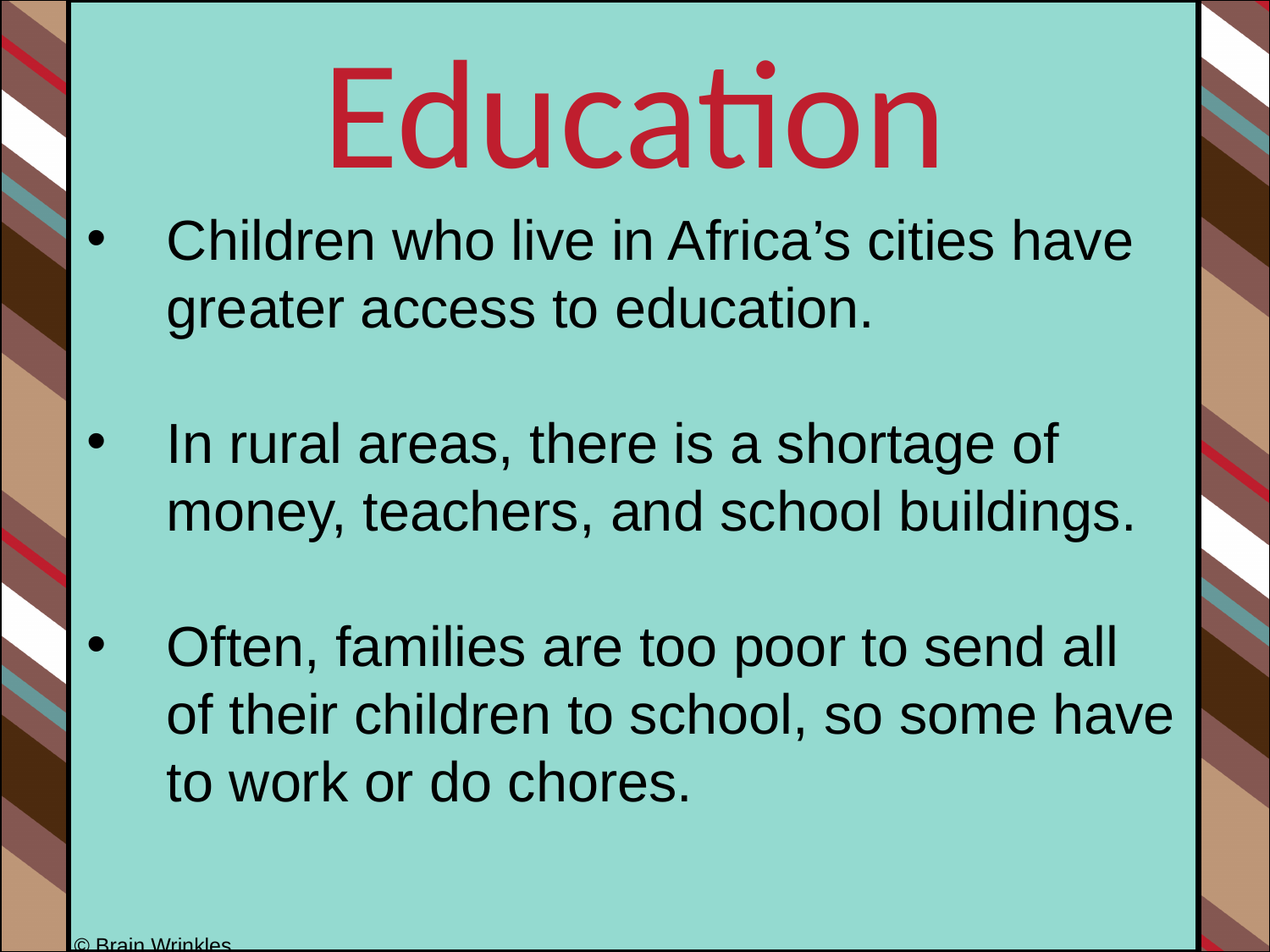

Education
Children who live in Africa’s cities have greater access to education.

In rural areas, there is a shortage of money, teachers, and school buildings.

Often, families are too poor to send all of their children to school, so some have to work or do chores.

© Brain Wrinkles